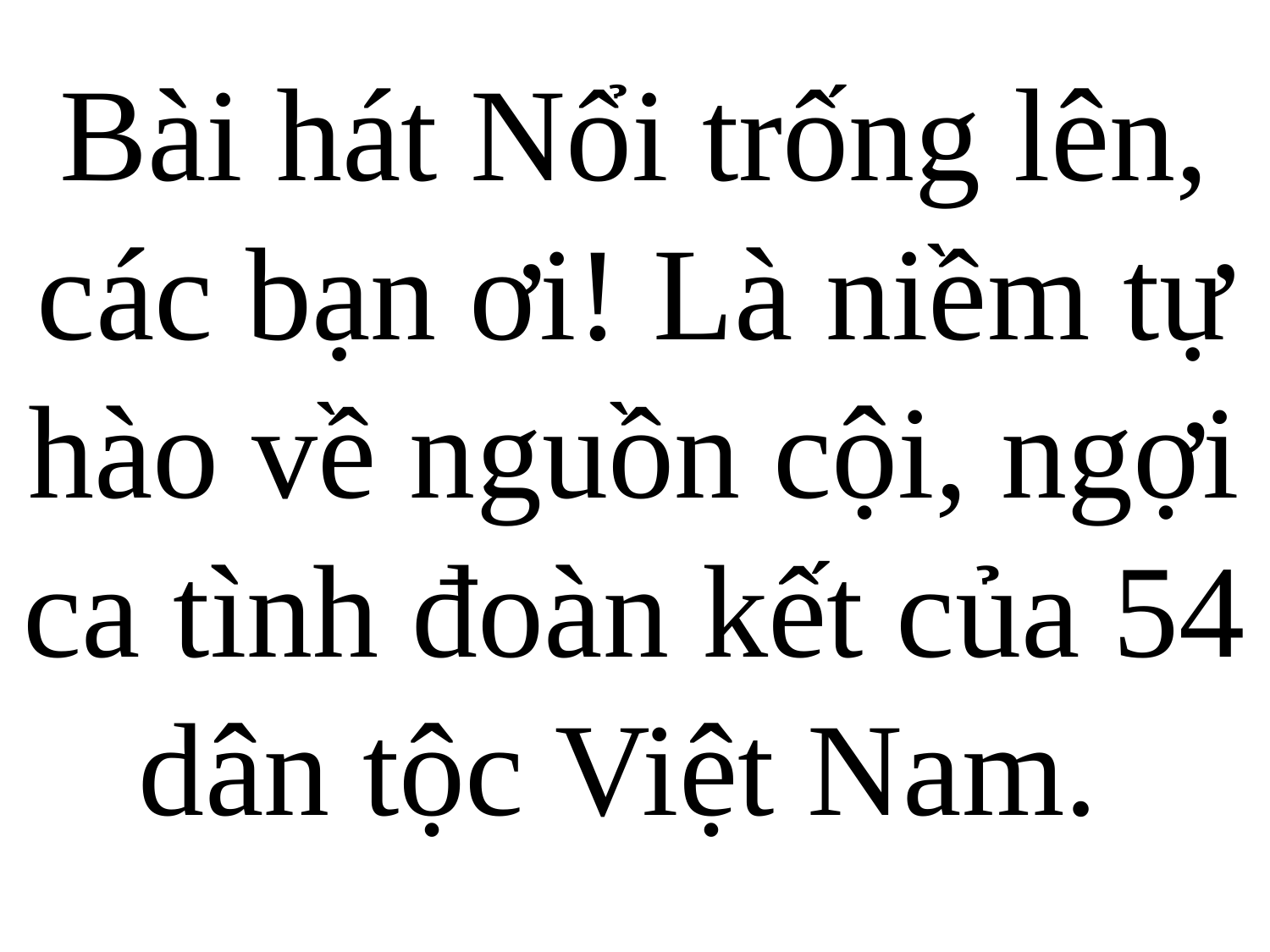

Bài hát Nổi trống lên, các bạn ơi! Là niềm tự hào về nguồn cội, ngợi ca tình đoàn kết của 54 dân tộc Việt Nam.